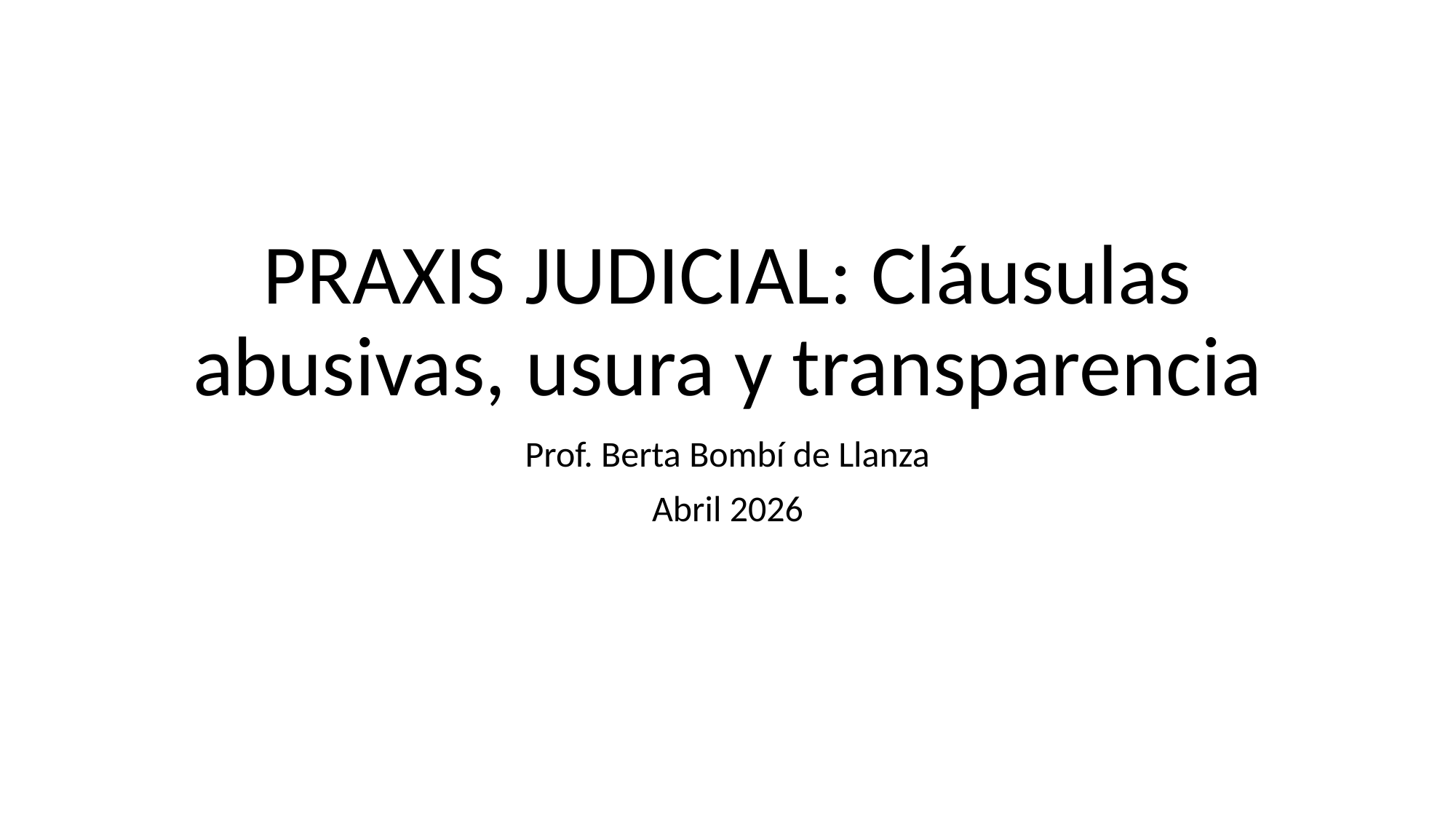

# PRAXIS JUDICIAL: Cláusulas abusivas, usura y transparencia
Prof. Berta Bombí de Llanza
Abril 2026